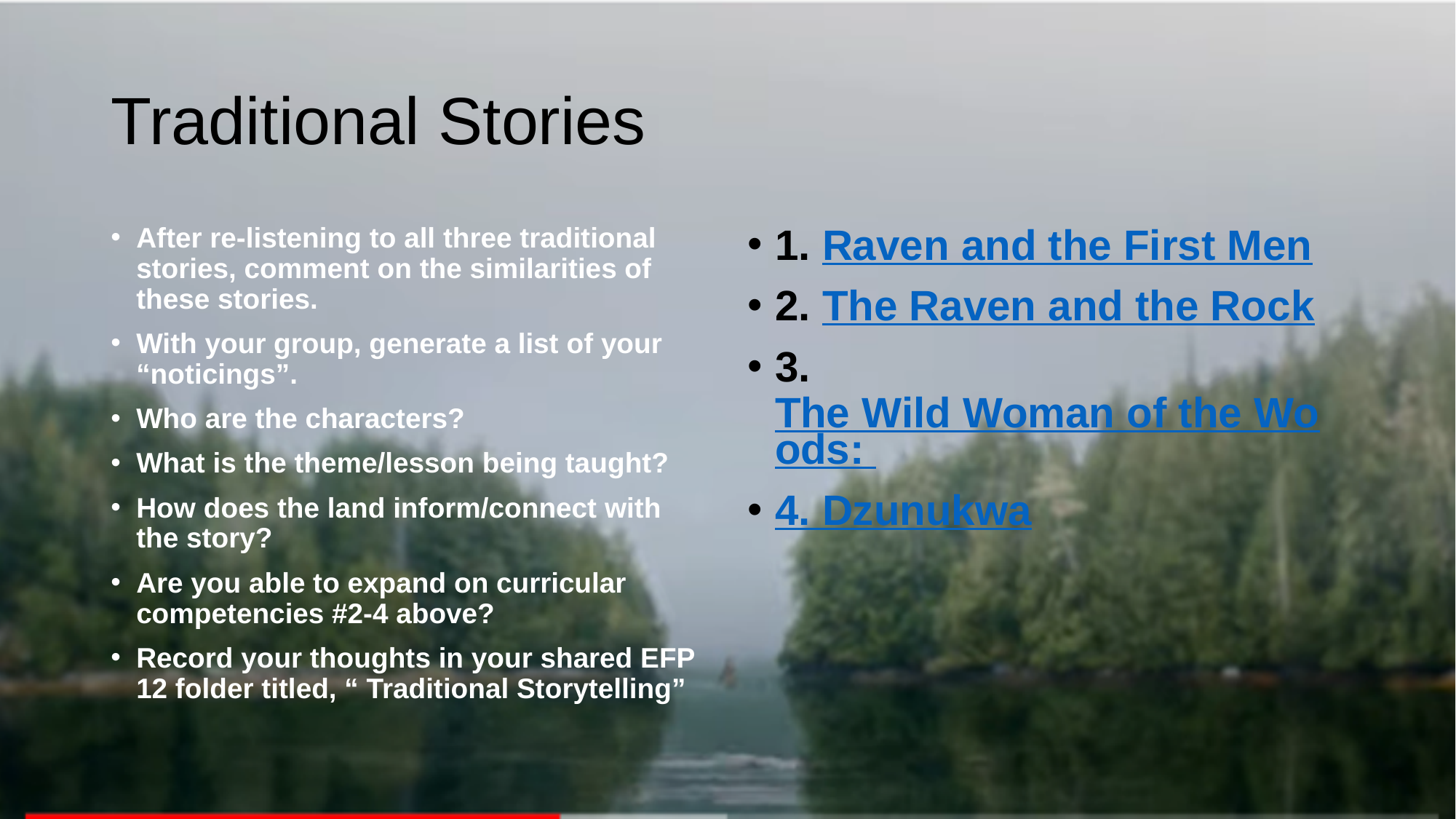

# Traditional Stories
After re-listening to all three traditional stories, comment on the similarities of these stories.
With your group, generate a list of your “noticings”.
Who are the characters?
What is the theme/lesson being taught?
How does the land inform/connect with the story?
Are you able to expand on curricular competencies #2-4 above?
Record your thoughts in your shared EFP 12 folder titled, “ Traditional Storytelling”

1. Raven and the First Men
2. The Raven and the Rock
3. The Wild Woman of the Woods:
4. Dzunukwa